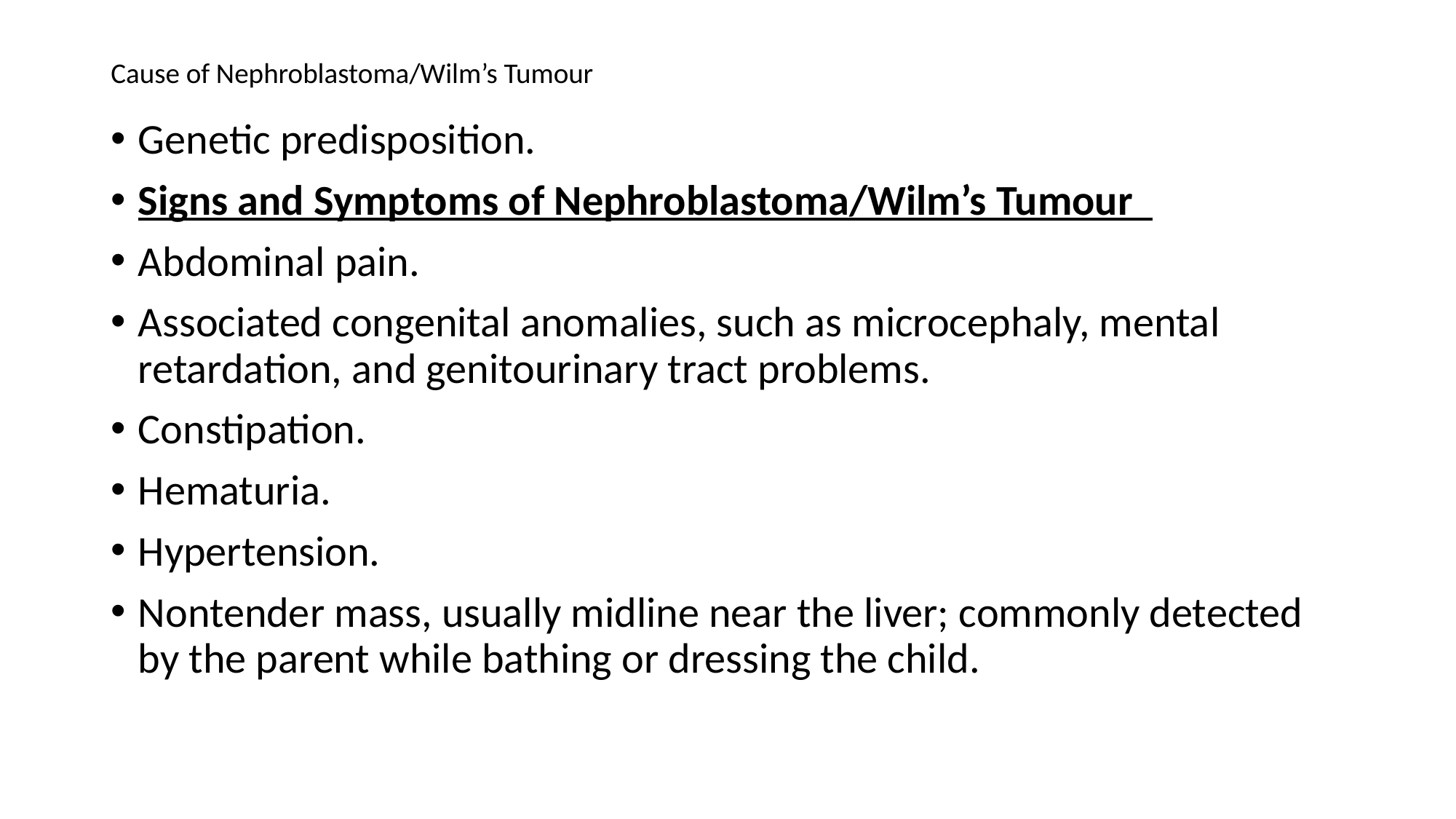

# Cause of Nephroblastoma/Wilm’s Tumour
Genetic predisposition.
Signs and Symptoms of Nephroblastoma/Wilm’s Tumour
Abdominal pain.
Associated congenital anomalies, such as microcephaly, mental retardation, and genitourinary tract problems.
Constipation.
Hematuria.
Hypertension.
Nontender mass, usually midline near the liver; commonly detected by the parent while bathing or dressing the child.